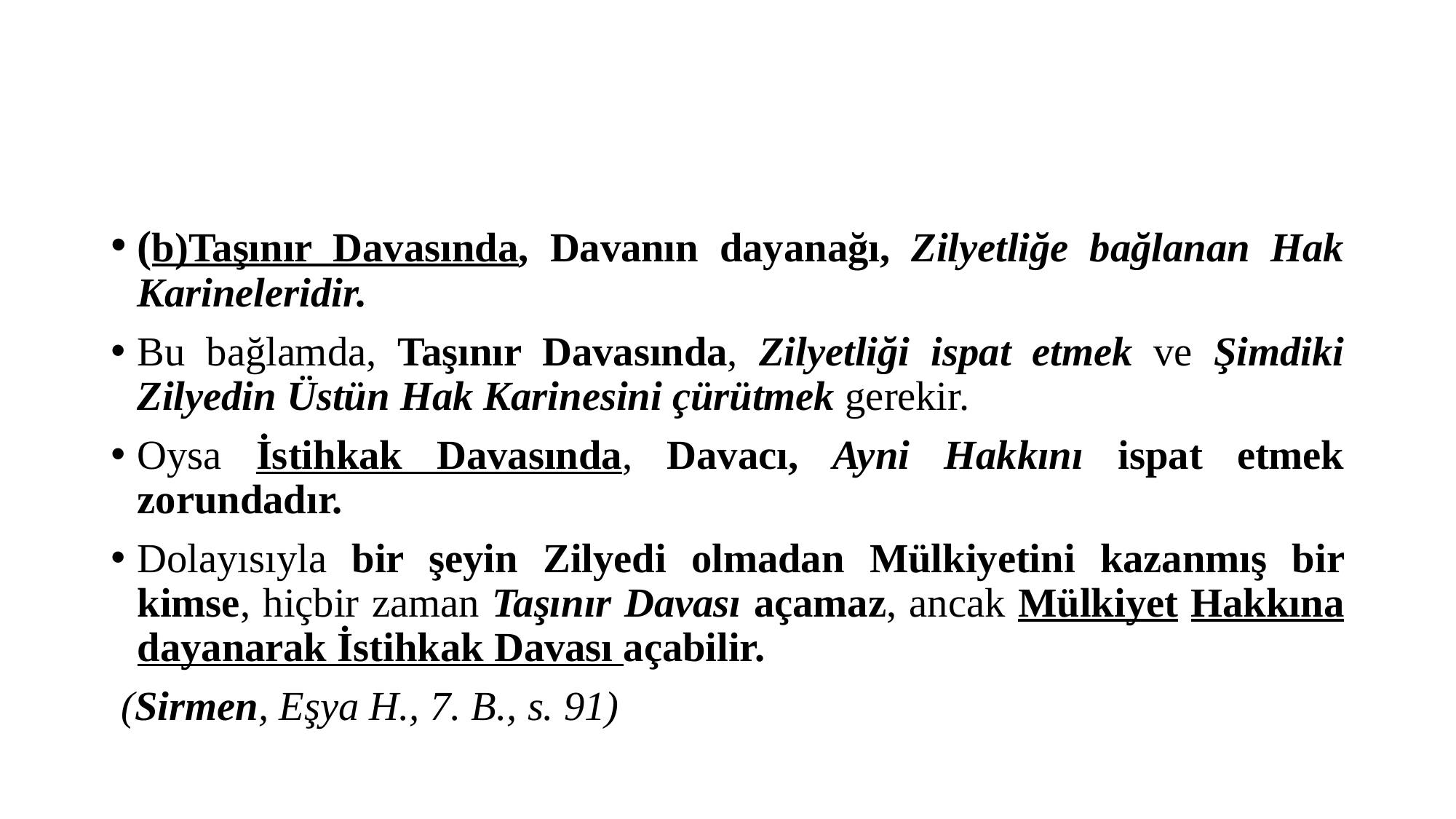

#
(b)Taşınır Davasında, Davanın dayanağı, Zilyetliğe bağlanan Hak Karineleridir.
Bu bağlamda, Taşınır Davasında, Zilyetliği ispat etmek ve Şimdiki Zilyedin Üstün Hak Karinesini çürütmek gerekir.
Oysa İstihkak Davasında, Davacı, Ayni Hakkını ispat etmek zorundadır.
Dolayısıyla bir şeyin Zilyedi olmadan Mülkiyetini kazanmış bir kimse, hiçbir zaman Taşınır Davası açamaz, ancak Mülkiyet Hakkına dayanarak İstihkak Davası açabilir.
 (Sirmen, Eşya H., 7. B., s. 91)